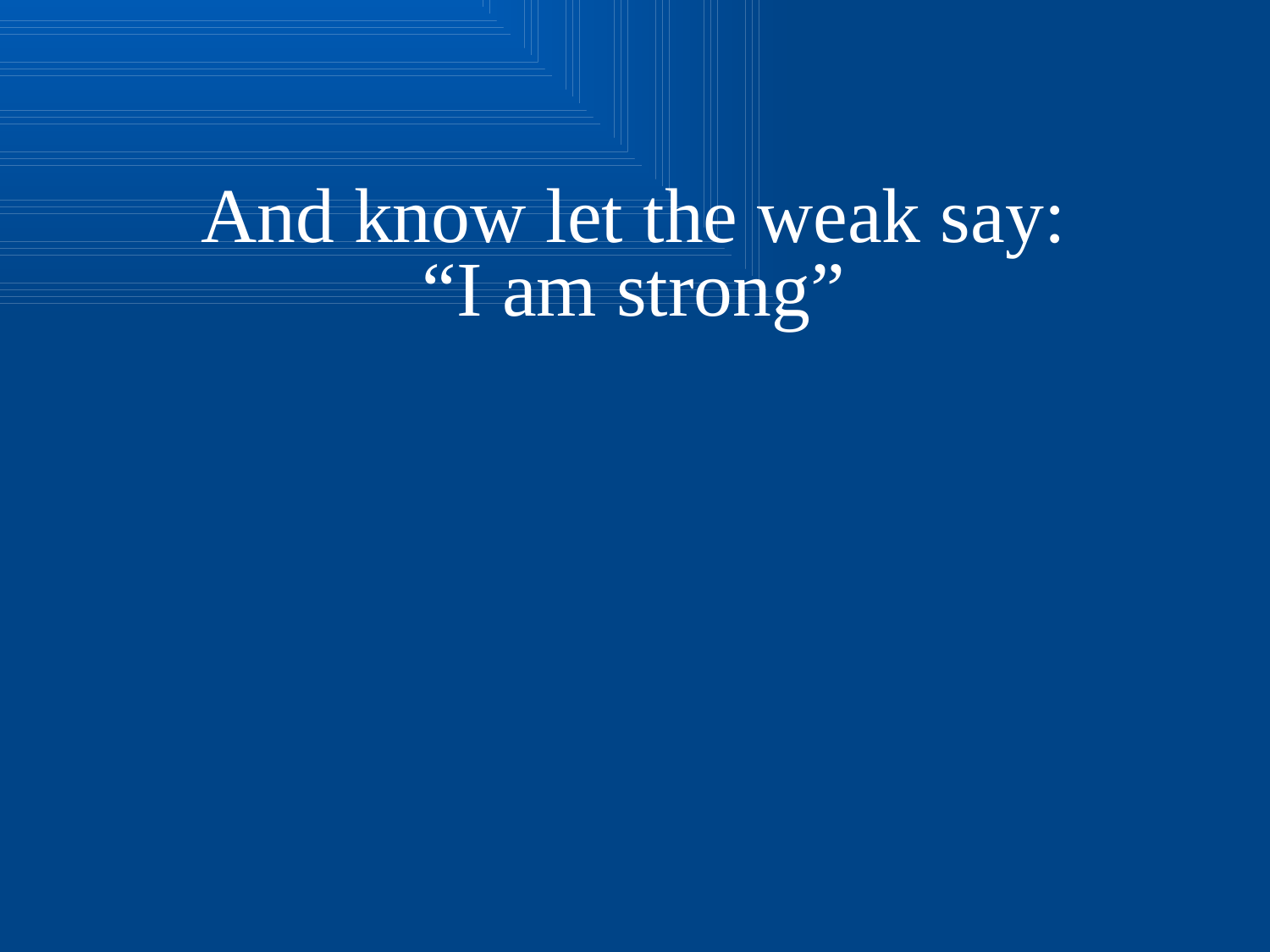

And know let the weak say:
“I am strong”